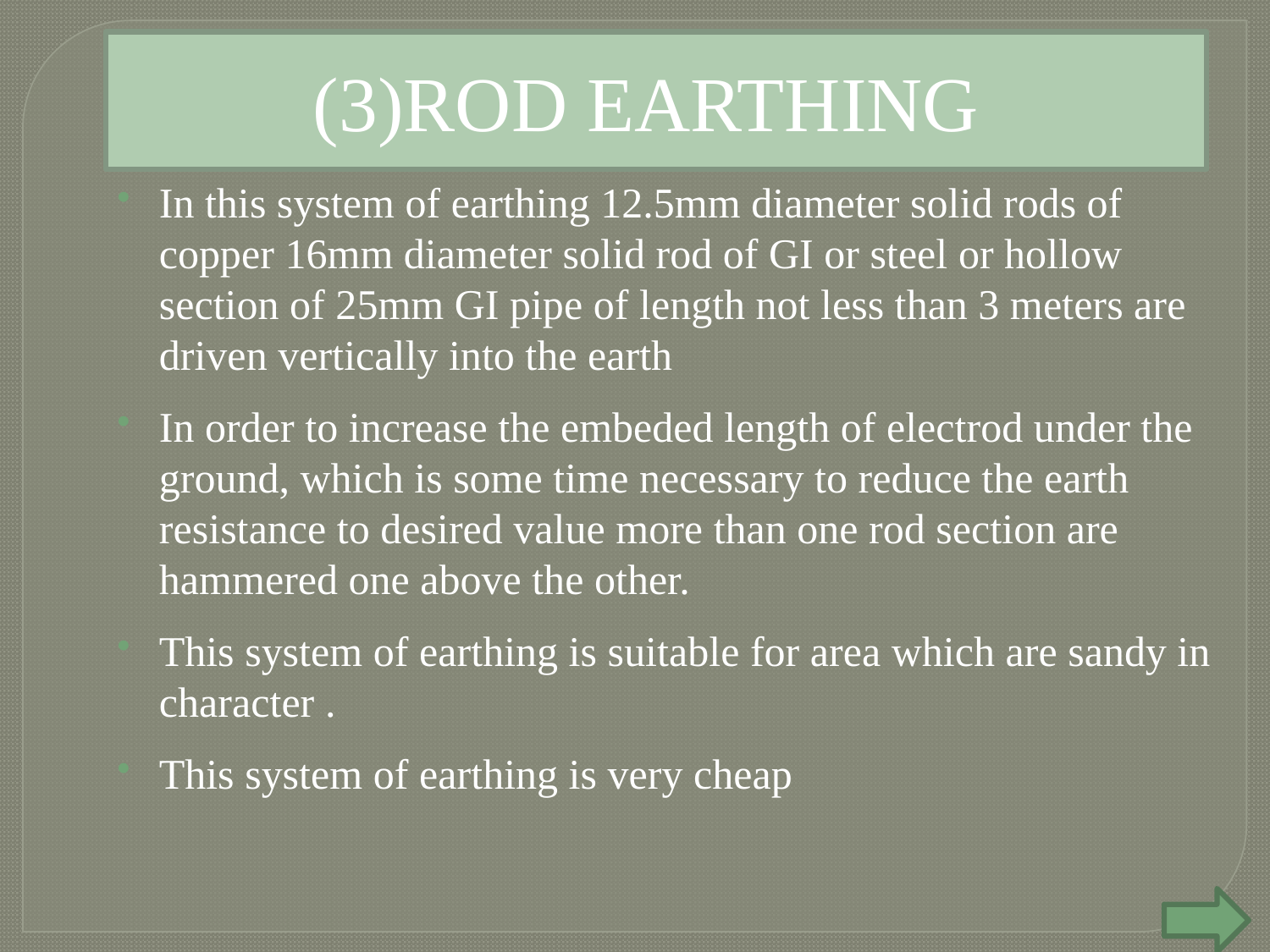

(3)ROD EARTHING
In this system of earthing 12.5mm diameter solid rods of copper 16mm diameter solid rod of GI or steel or hollow section of 25mm GI pipe of length not less than 3 meters are driven vertically into the earth
In order to increase the embeded length of electrod under the ground, which is some time necessary to reduce the earth resistance to desired value more than one rod section are hammered one above the other.
This system of earthing is suitable for area which are sandy in character .
This system of earthing is very cheap